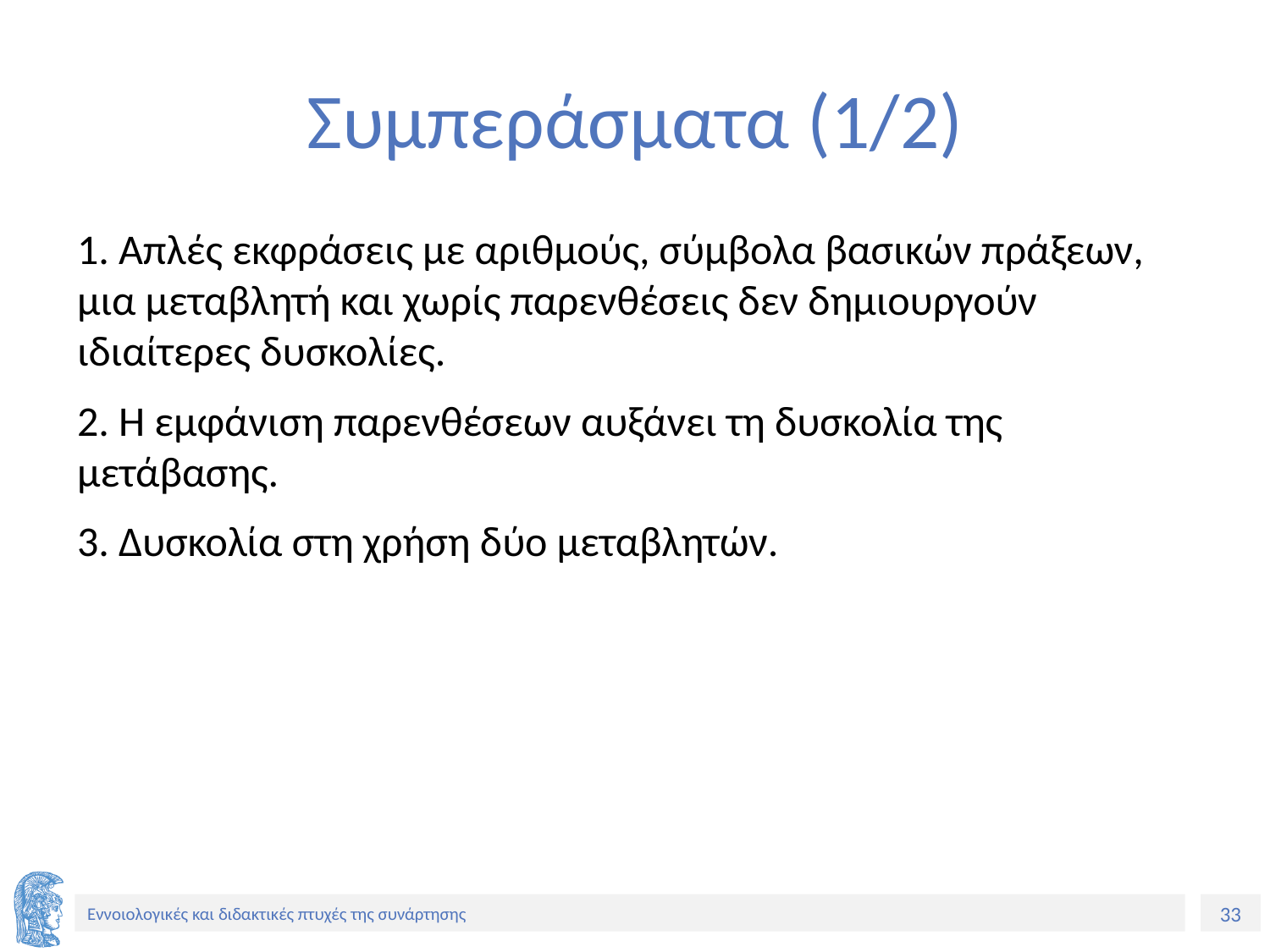

# Συμπεράσματα (1/2)
1. Απλές εκφράσεις με αριθμούς, σύμβολα βασικών πράξεων, μια μεταβλητή και χωρίς παρενθέσεις δεν δημιουργούν ιδιαίτερες δυσκολίες.
2. Η εμφάνιση παρενθέσεων αυξάνει τη δυσκολία της μετάβασης.
3. Δυσκολία στη χρήση δύο μεταβλητών.